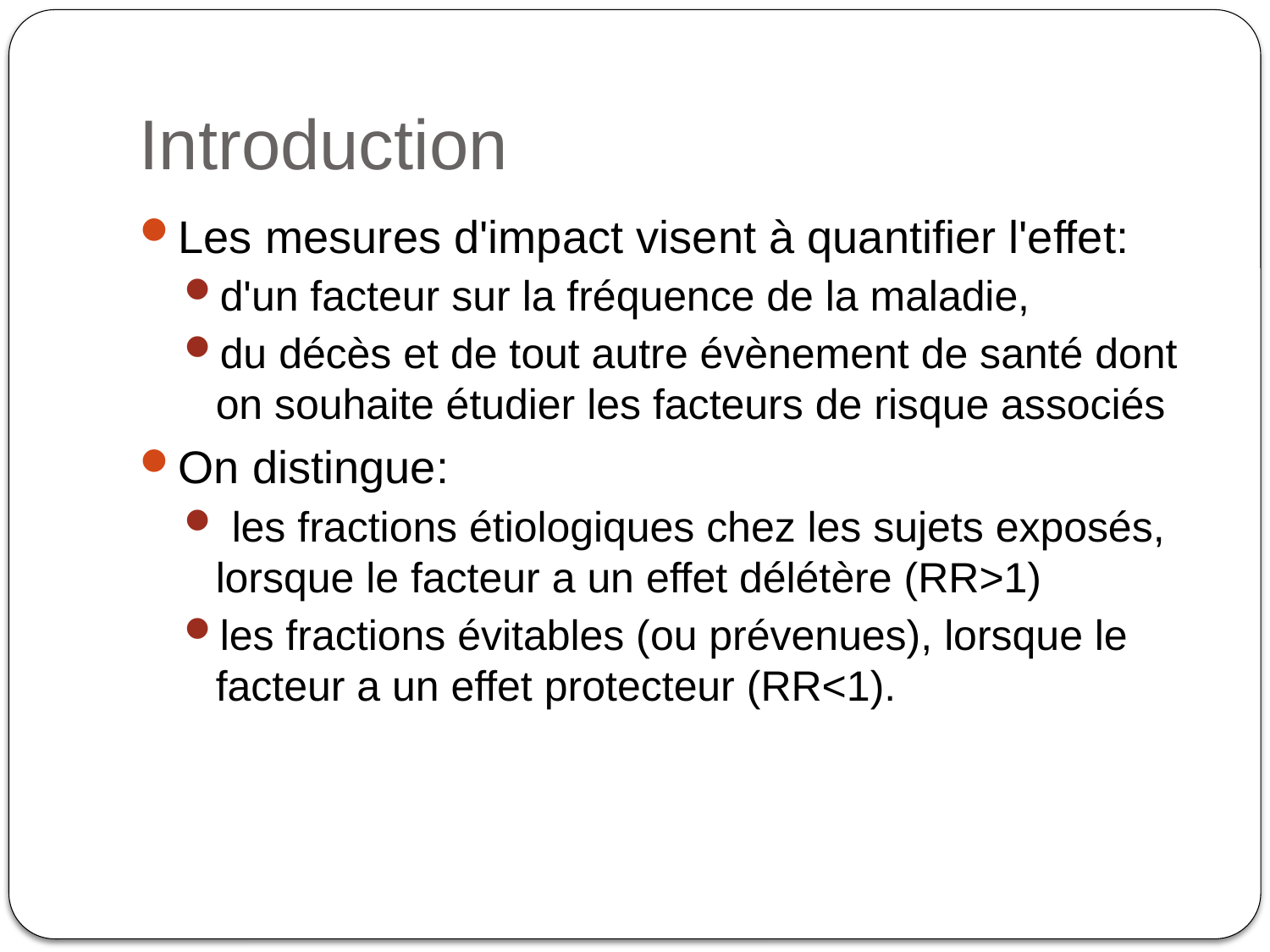

# Introduction
Les mesures d'impact visent à quantifier l'effet:
d'un facteur sur la fréquence de la maladie,
du décès et de tout autre évènement de santé dont on souhaite étudier les facteurs de risque associés
On distingue:
 les fractions étiologiques chez les sujets exposés, lorsque le facteur a un effet délétère (RR>1)
les fractions évitables (ou prévenues), lorsque le facteur a un effet protecteur (RR<1).